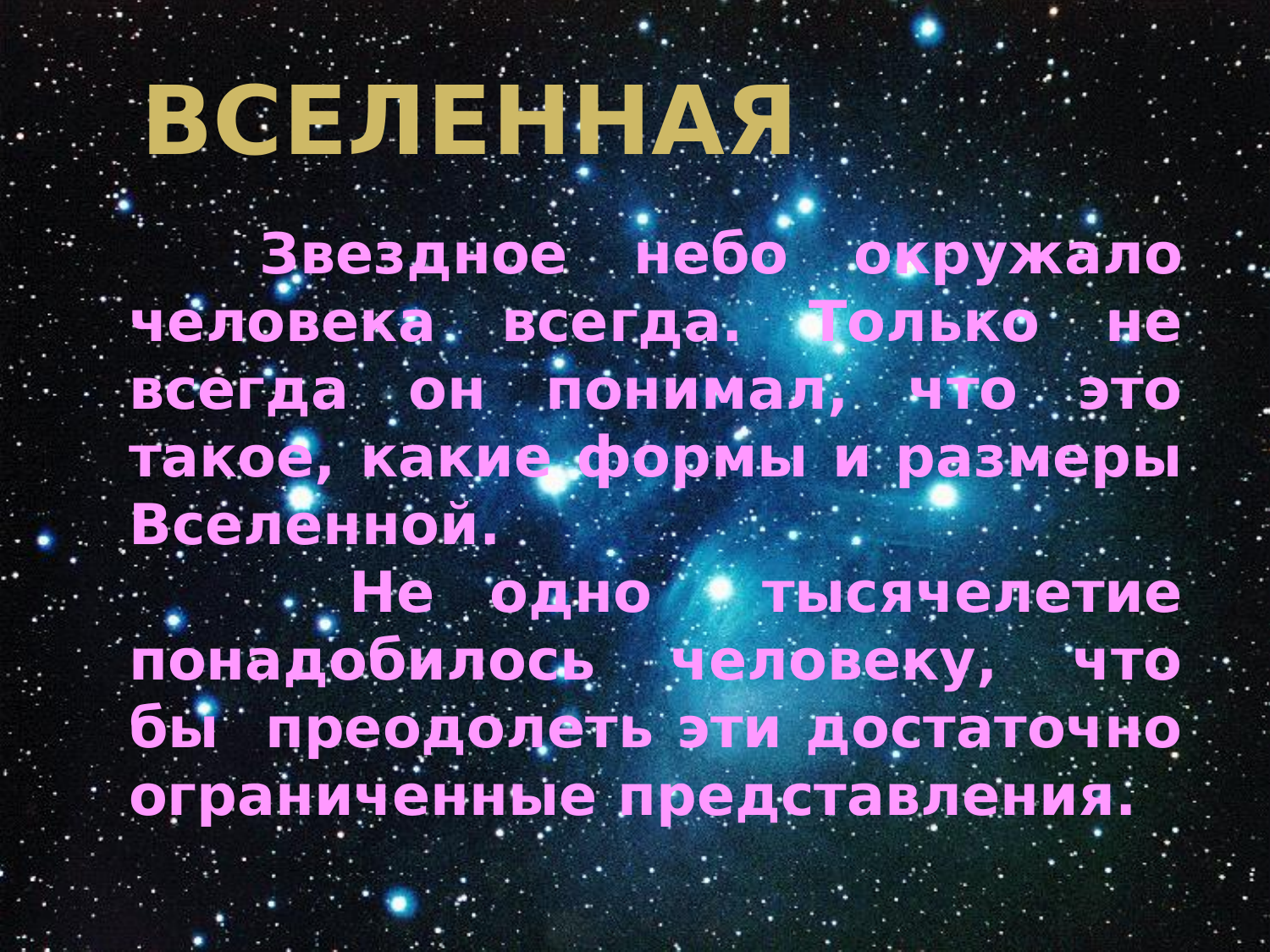

ВСЕЛЕННАЯ
  Звездное небо окружало человека всегда. Только не всегда он понимал, что это такое, какие формы и размеры Вселенной.
    Не одно  тысячелетие понадобилось человеку, что бы  преодолеть эти достаточно ограниченные представления.